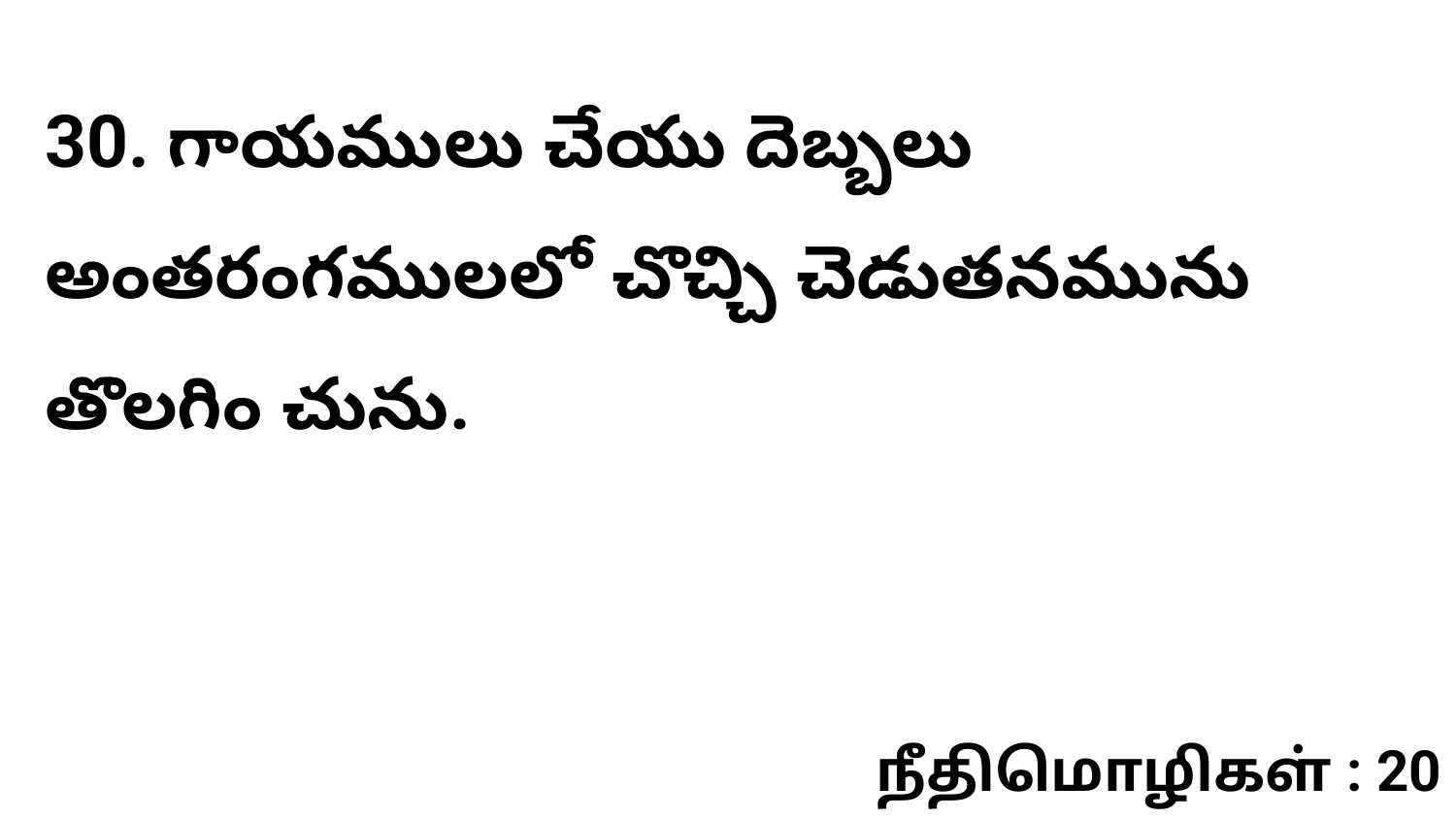

30. గాయములు చేయు దెబ్బలు అంతరంగములలో చొచ్చి చెడుతనమును తొలగిం చును.
நீதிமொழிகள் : 20